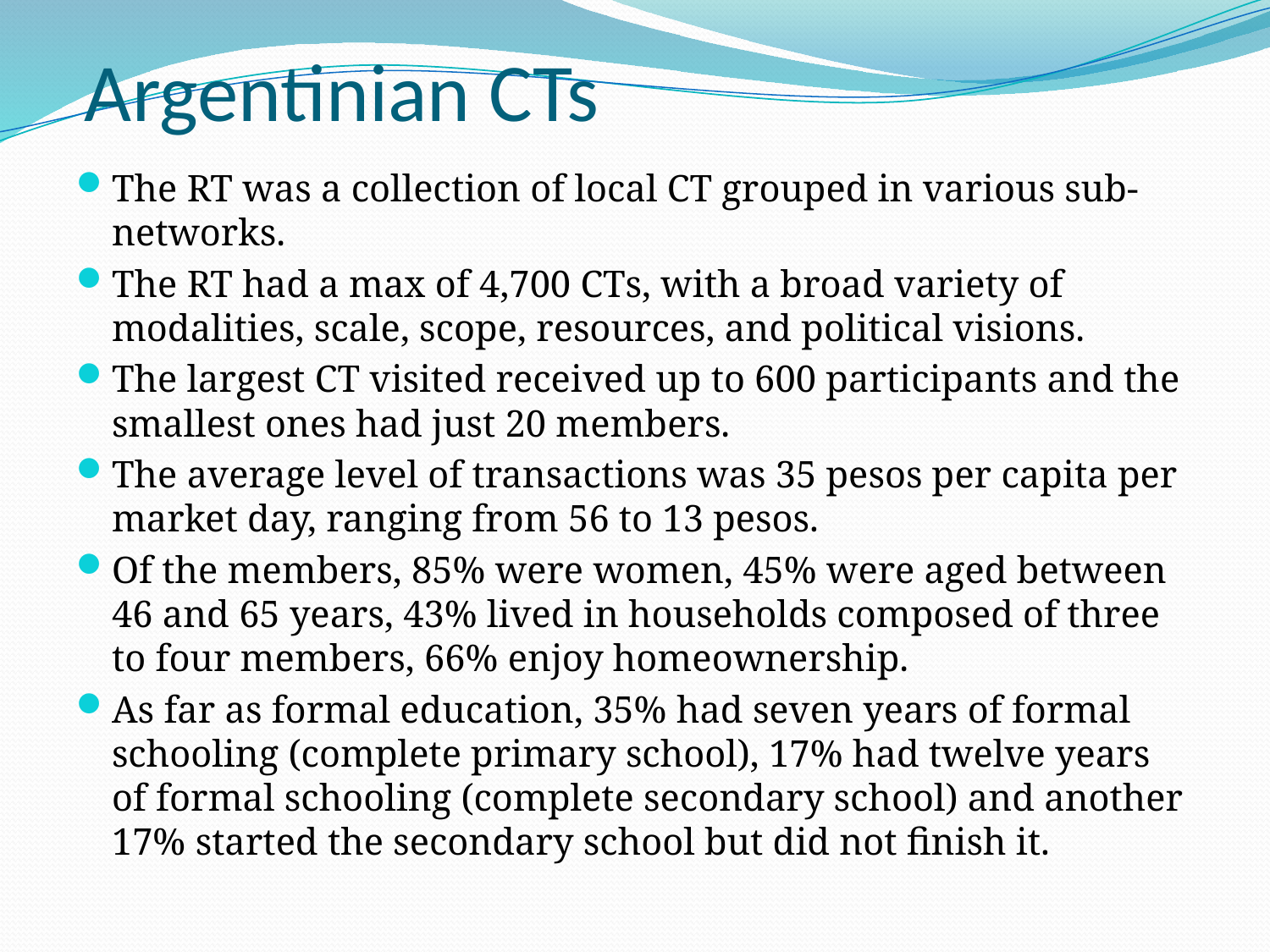

# Argentinian CTs
The RT was a collection of local CT grouped in various sub-networks.
The RT had a max of 4,700 CTs, with a broad variety of modalities, scale, scope, resources, and political visions.
The largest CT visited received up to 600 participants and the smallest ones had just 20 members.
The average level of transactions was 35 pesos per capita per market day, ranging from 56 to 13 pesos.
Of the members, 85% were women, 45% were aged between 46 and 65 years, 43% lived in households composed of three to four members, 66% enjoy homeownership.
As far as formal education, 35% had seven years of formal schooling (complete primary school), 17% had twelve years of formal schooling (complete secondary school) and another 17% started the secondary school but did not finish it.